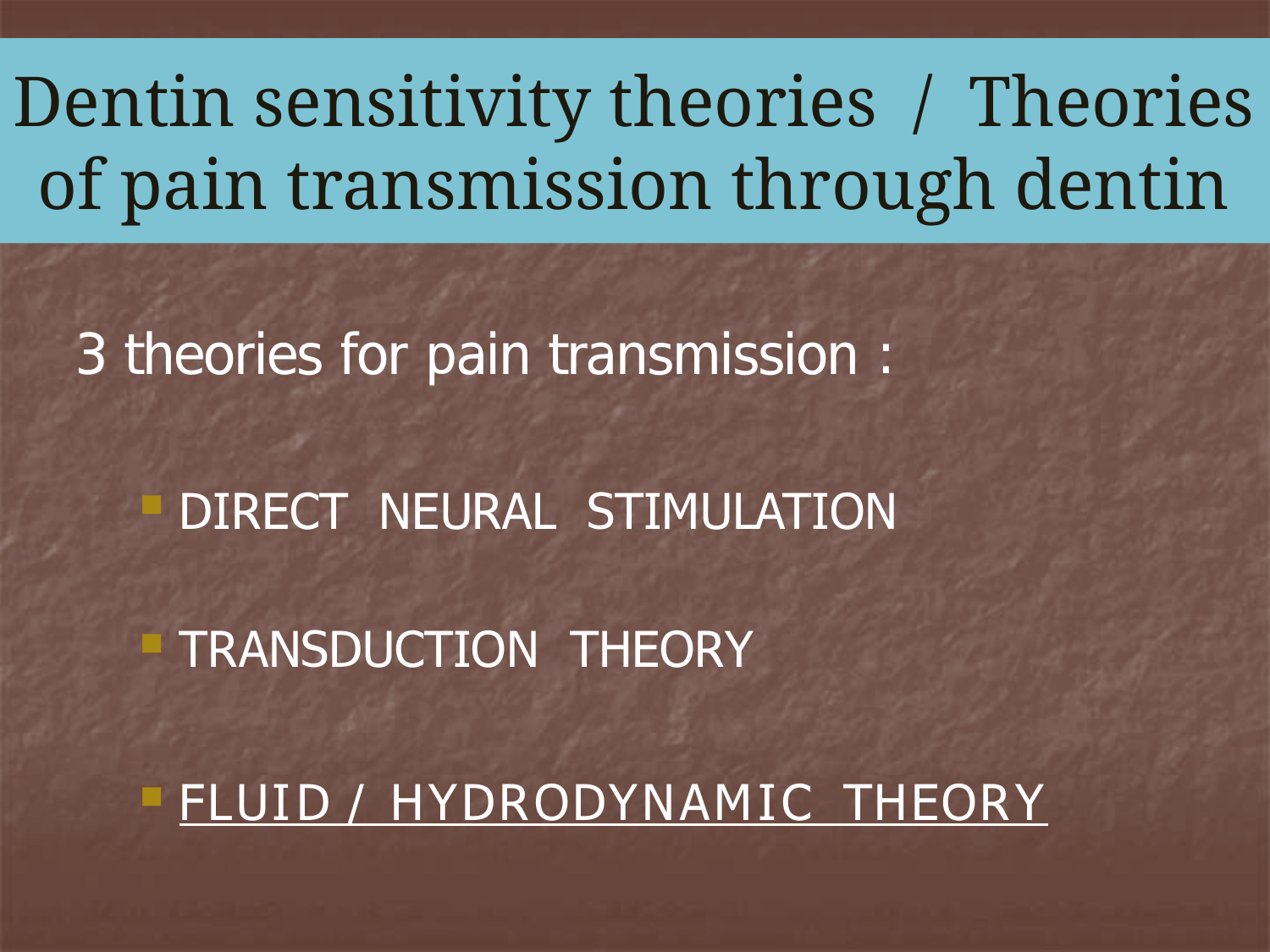

# Dentin sensitivity theories  /  Theories of pain transmission through dentin

3 theories for pain transmission :

DIRECT  NEURAL  STIMULATION

TRANSDUCTION  THEORY

FLUID / HYDRODYNAMIC  THEORY